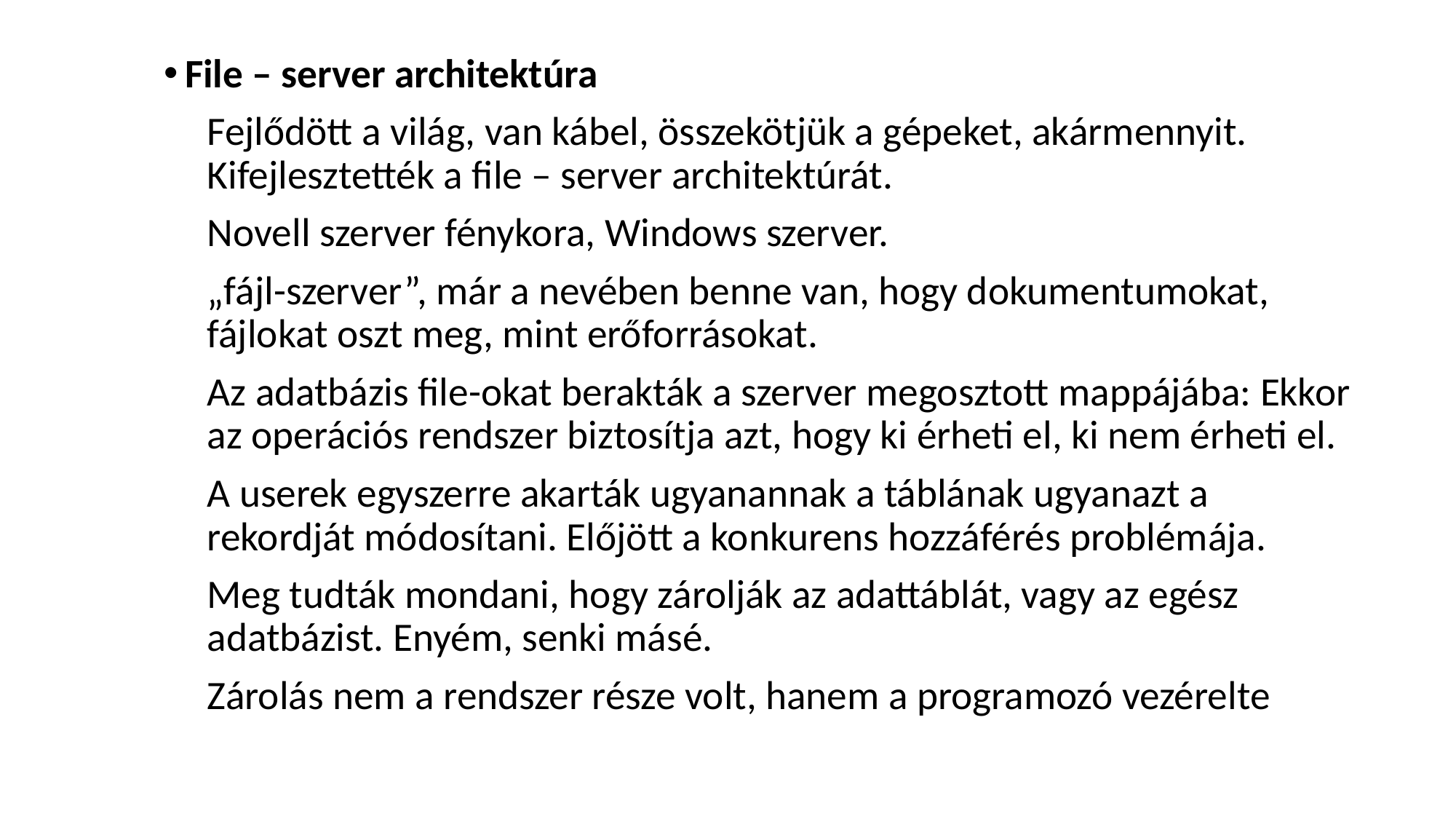

File – server architektúra
Fejlődött a világ, van kábel, összekötjük a gépeket, akármennyit. Kifejlesztették a file – server architektúrát.
Novell szerver fénykora, Windows szerver.
„fájl-szerver”, már a nevében benne van, hogy dokumentumokat, fájlokat oszt meg, mint erőforrásokat.
Az adatbázis file-okat berakták a szerver megosztott mappájába: Ekkor az operációs rendszer biztosítja azt, hogy ki érheti el, ki nem érheti el.
A userek egyszerre akarták ugyanannak a táblának ugyanazt a rekordját módosítani. Előjött a konkurens hozzáférés problémája.
Meg tudták mondani, hogy zárolják az adattáblát, vagy az egész adatbázist. Enyém, senki másé.
Zárolás nem a rendszer része volt, hanem a programozó vezérelte